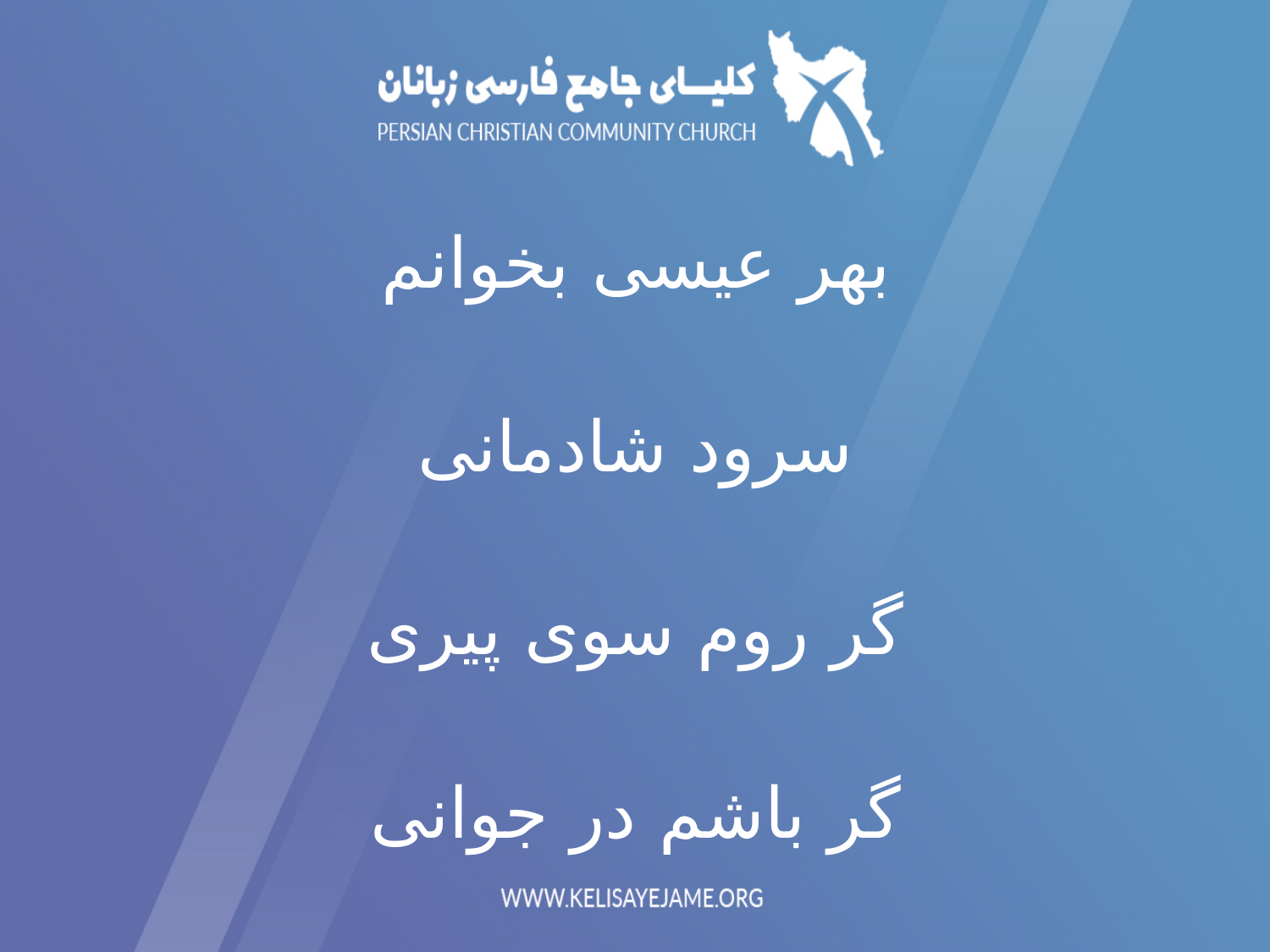

بهر عیسی بخوانم
سرود شادمانی
گر روم سوی پیری
گر باشم در جوانی